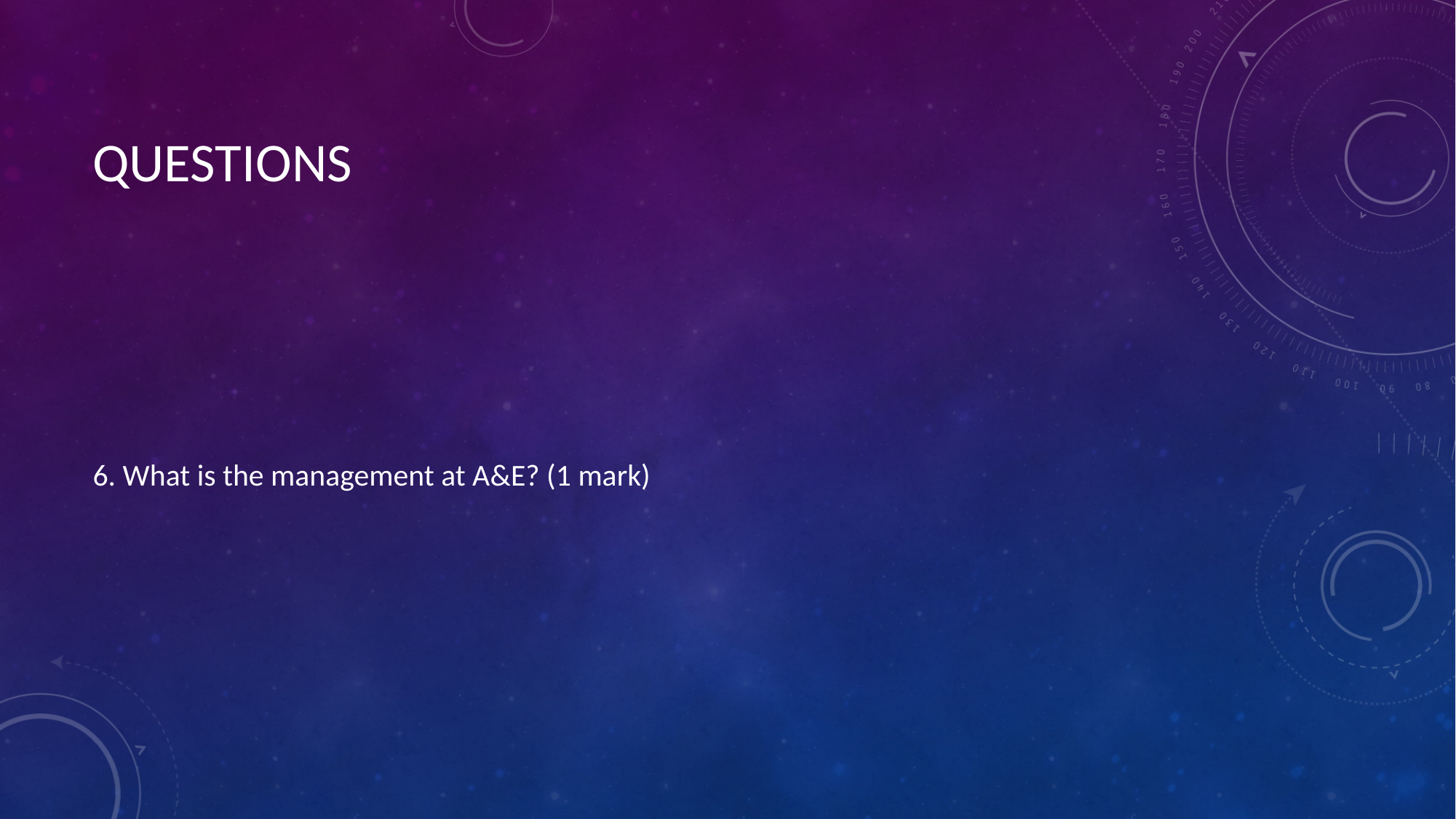

# questions
6. What is the management at A&E? (1 mark)